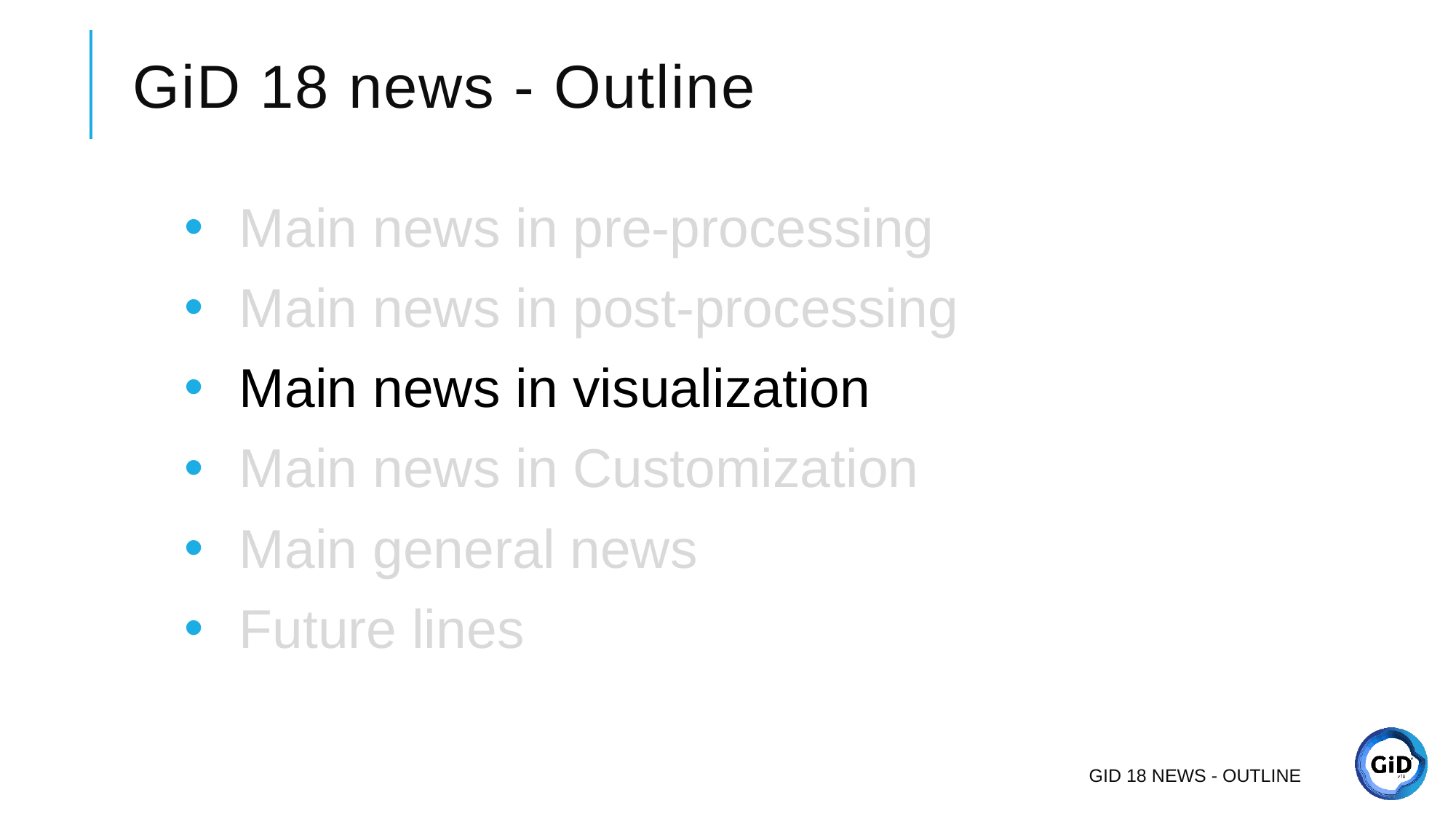

# GiD 18 news - Outline
Main news in pre-processing
Main news in post-processing
Main news in visualization
Main news in Customization
Main general news
Future lines
GID 18 news - outline